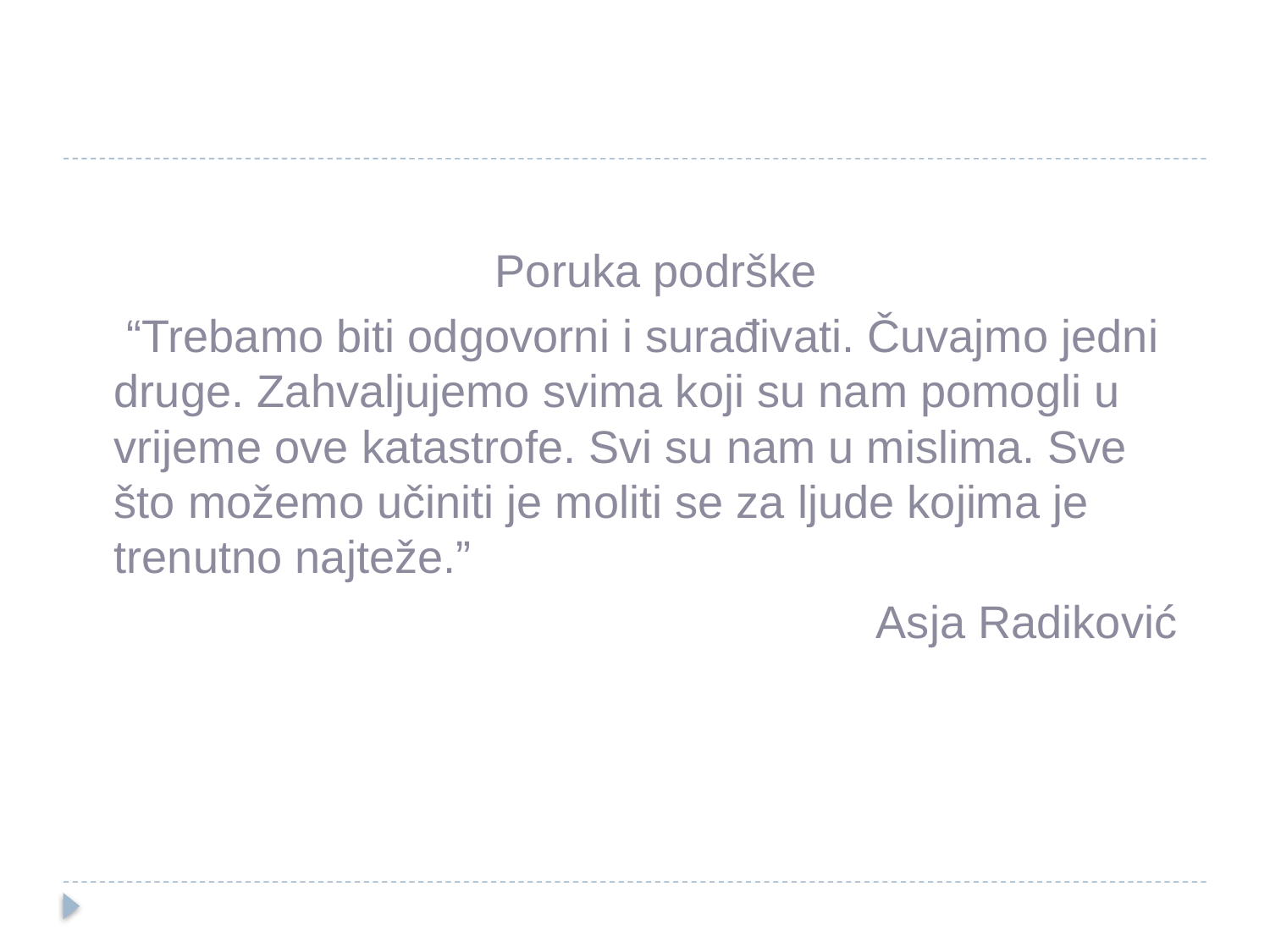

Poruka podrške
    “Trebamo biti odgovorni i surađivati. Čuvajmo jedni druge. Zahvaljujemo svima koji su nam pomogli u vrijeme ove katastrofe. Svi su nam u mislima. Sve što možemo učiniti je moliti se za ljude kojima je trenutno najteže.”
							Asja Radiković